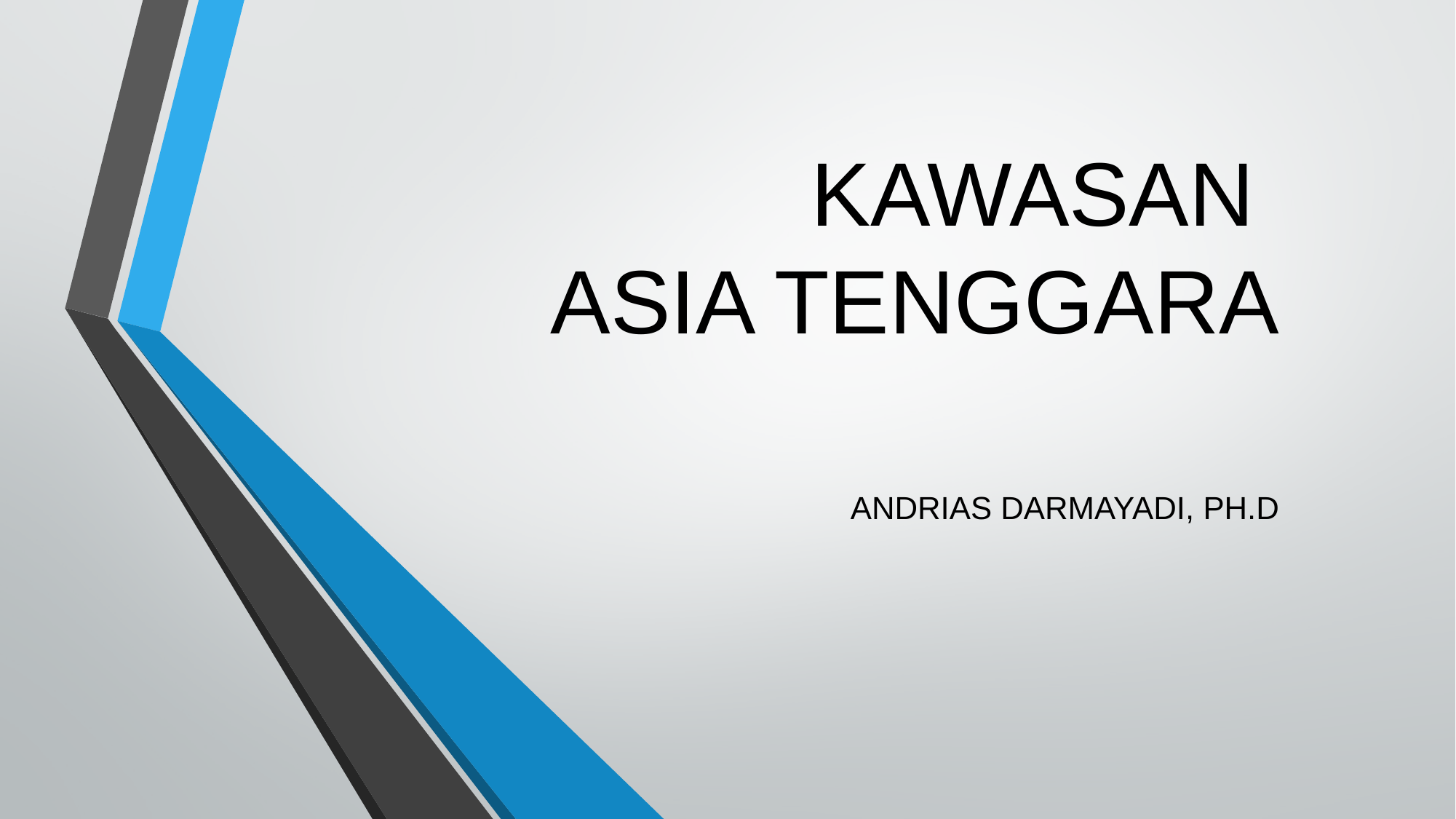

# KAWASAN ASIA TENGGARA
ANDRIAS DARMAYADI, PH.D